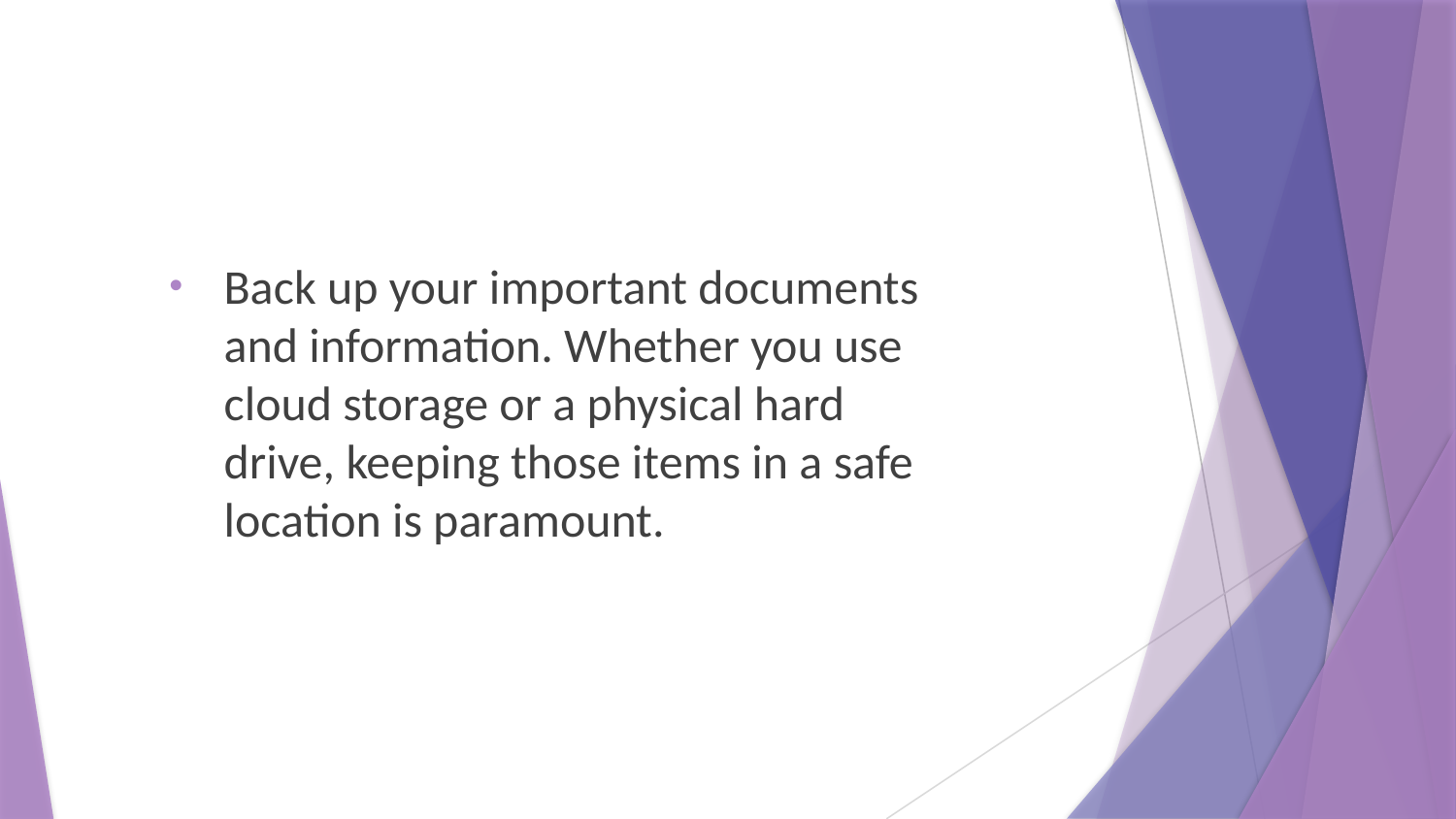

Back up your important documents and information. Whether you use cloud storage or a physical hard drive, keeping those items in a safe location is paramount.